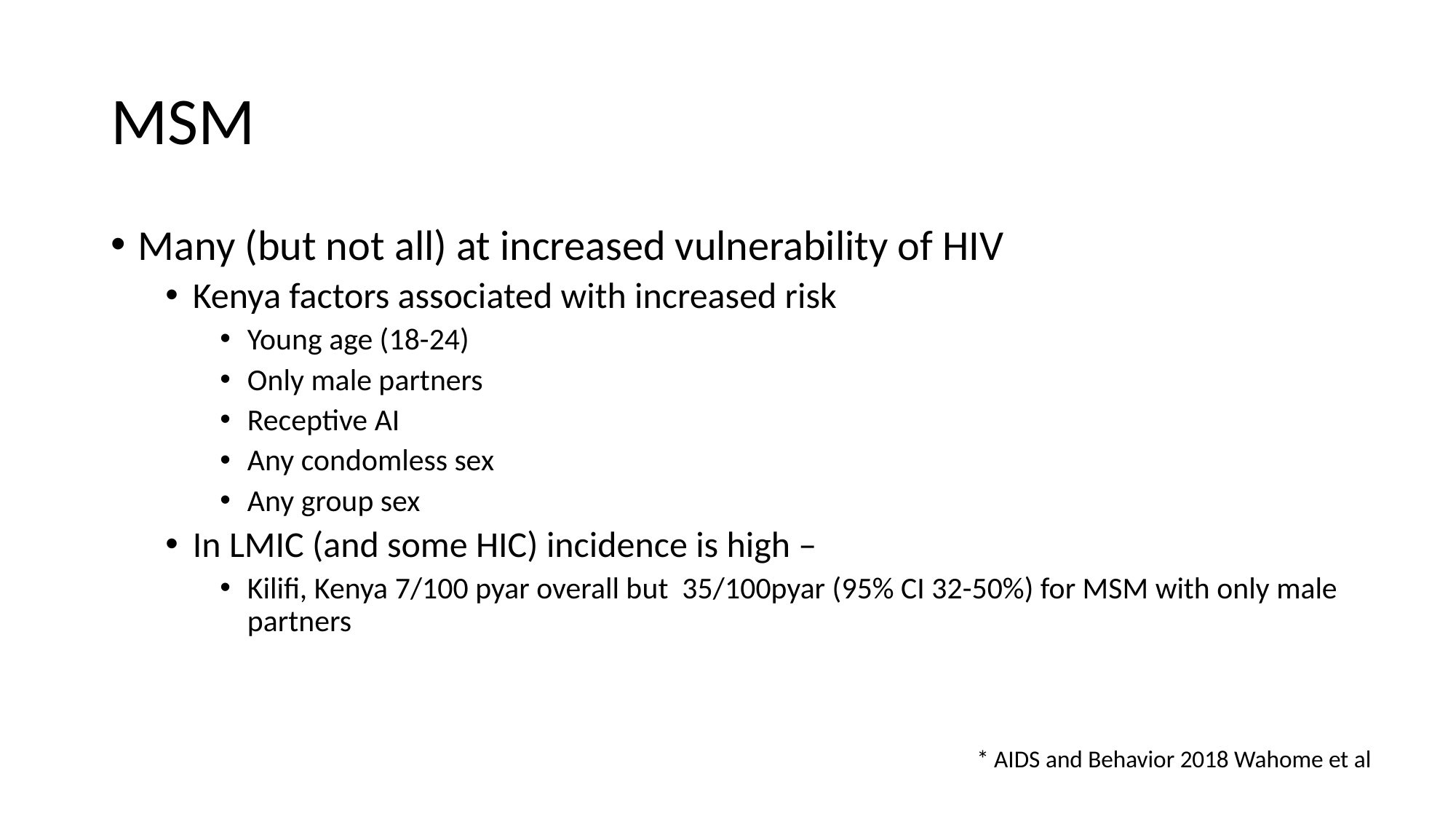

# MSM
Many (but not all) at increased vulnerability of HIV
Kenya factors associated with increased risk
Young age (18-24)
Only male partners
Receptive AI
Any condomless sex
Any group sex
In LMIC (and some HIC) incidence is high –
Kilifi, Kenya 7/100 pyar overall but  35/100pyar (95% CI 32-50%) for MSM with only male partners
* AIDS and Behavior 2018 Wahome et al